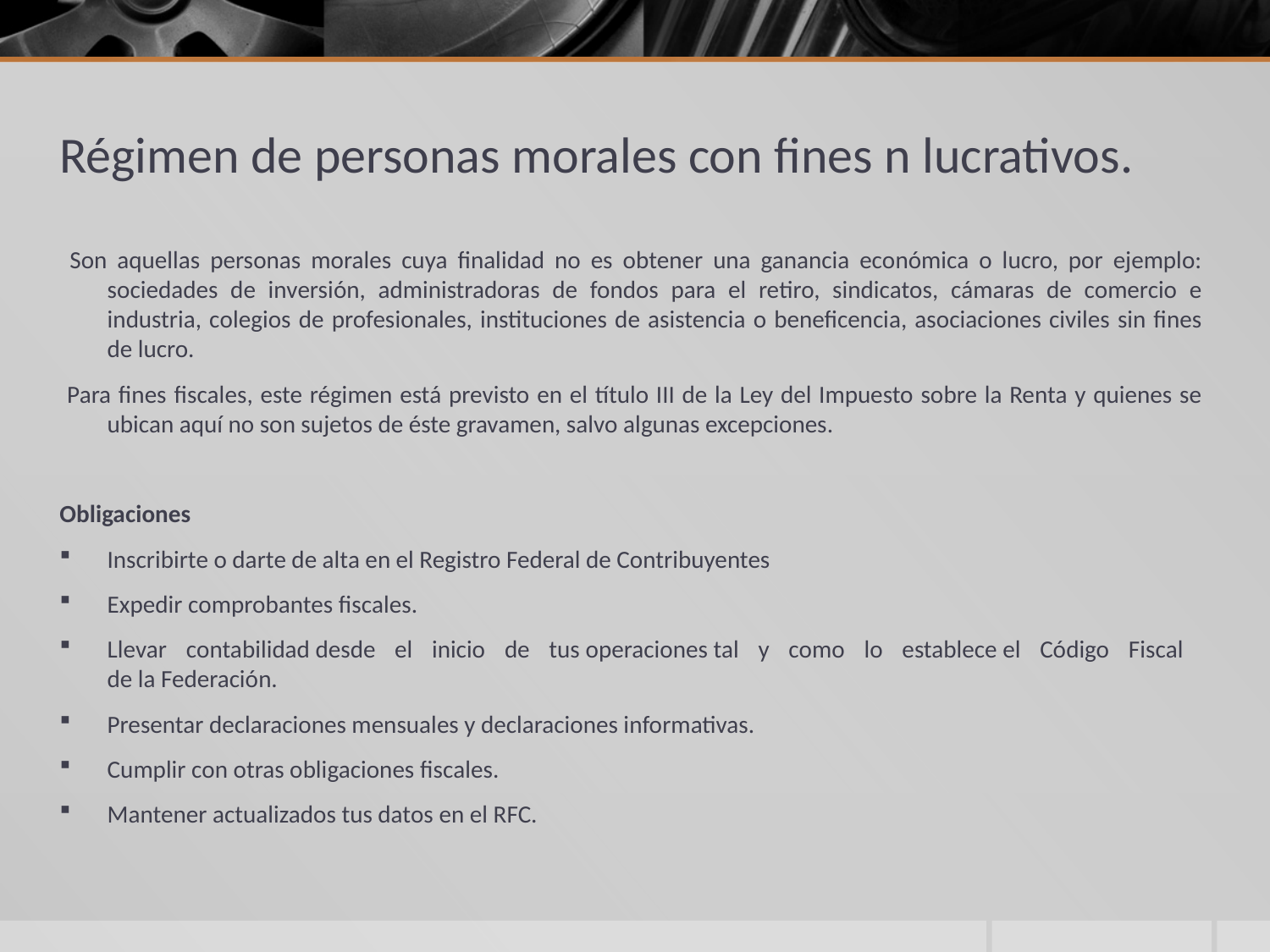

# Régimen de personas morales con fines n lucrativos.
 Son aquellas personas morales cuya finalidad no es obtener una ganancia económica o lucro, por ejemplo: sociedades de inversión, administradoras de fondos para el retiro, sindicatos, cámaras de comercio e industria, colegios de profesionales, instituciones de asistencia o beneficencia, asociaciones civiles sin fines de lucro.
 Para fines fiscales, este régimen está previsto en el título III de la Ley del Impuesto sobre la Renta y quienes se ubican aquí no son sujetos de éste gravamen, salvo algunas excepciones.

Obligaciones
Inscribirte o darte de alta en el Registro Federal de Contribuyentes
Expedir comprobantes fiscales.
Llevar contabilidad desde el inicio de tus operaciones tal y como lo establece el Código Fiscal
de la Federación.
Presentar declaraciones mensuales y declaraciones informativas.
Cumplir con otras obligaciones fiscales.
Mantener actualizados tus datos en el RFC.